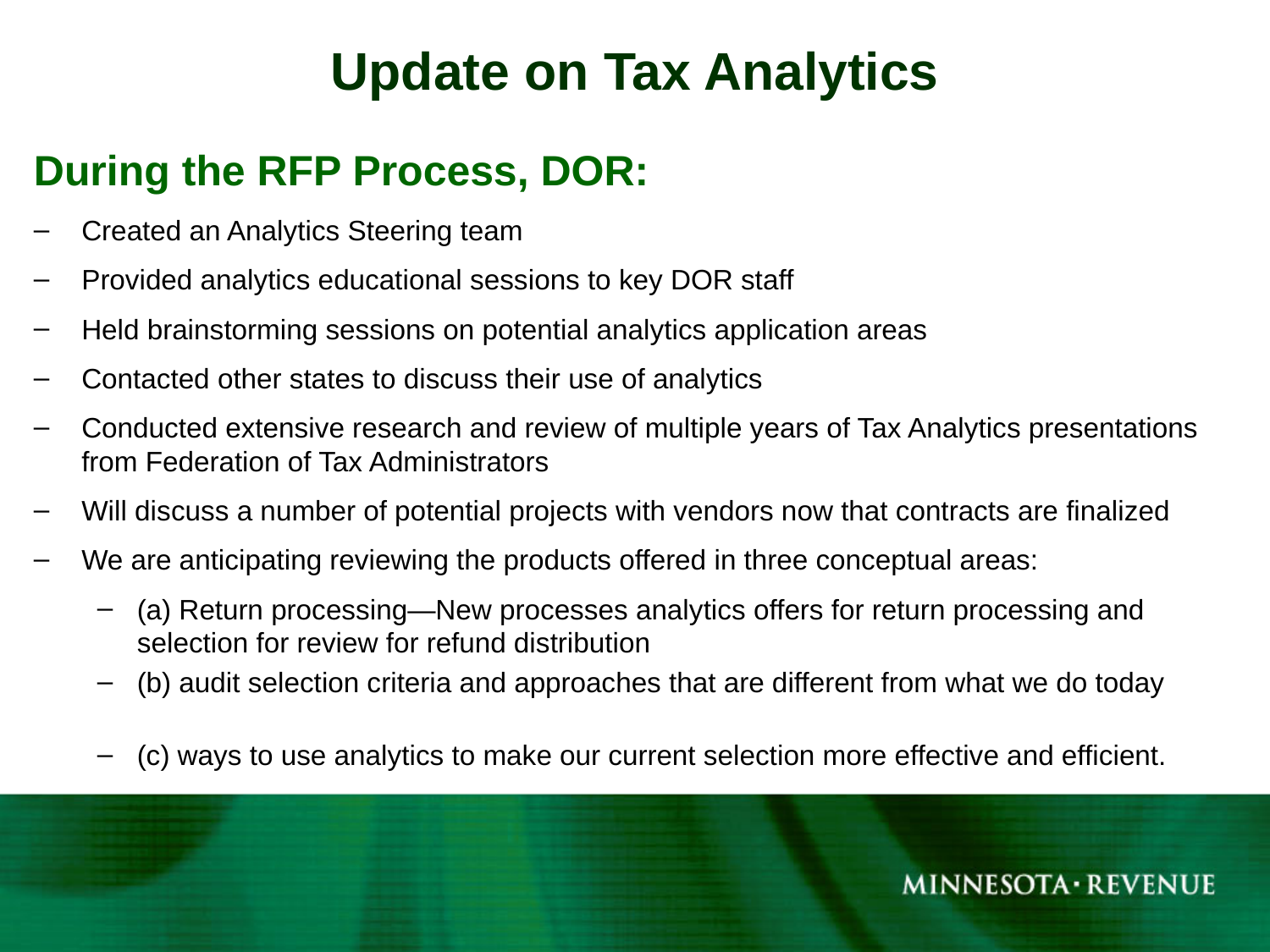

# Update on Tax Analytics
During the RFP Process, DOR:

Created an Analytics Steering team

Provided analytics educational sessions to key DOR staff

Held brainstorming sessions on potential analytics application areas

Contacted other states to discuss their use of analytics

Conducted extensive research and review of multiple years of Tax Analytics presentations from Federation of Tax Administrators

Will discuss a number of potential projects with vendors now that contracts are finalized

We are anticipating reviewing the products offered in three conceptual areas:

(a) Return processing—New processes analytics offers for return processing and selection for review for refund distribution
(b) audit selection criteria and approaches that are different from what we do today

(c) ways to use analytics to make our current selection more effective and efficient.